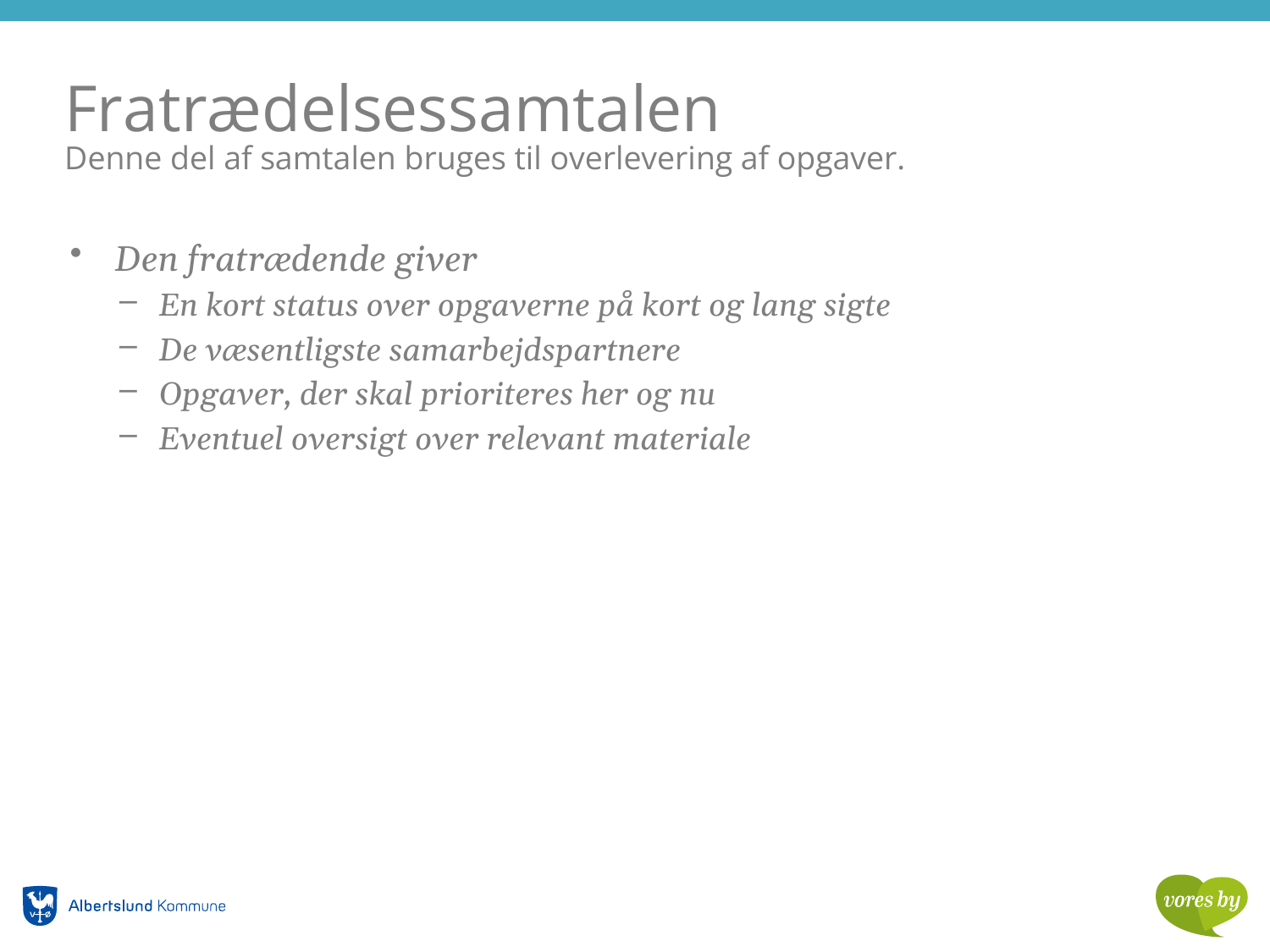

# Fratrædelsessamtalen Denne del af samtalen bruges til overlevering af opgaver.
Den fratrædende giver
En kort status over opgaverne på kort og lang sigte
De væsentligste samarbejdspartnere
Opgaver, der skal prioriteres her og nu
Eventuel oversigt over relevant materiale